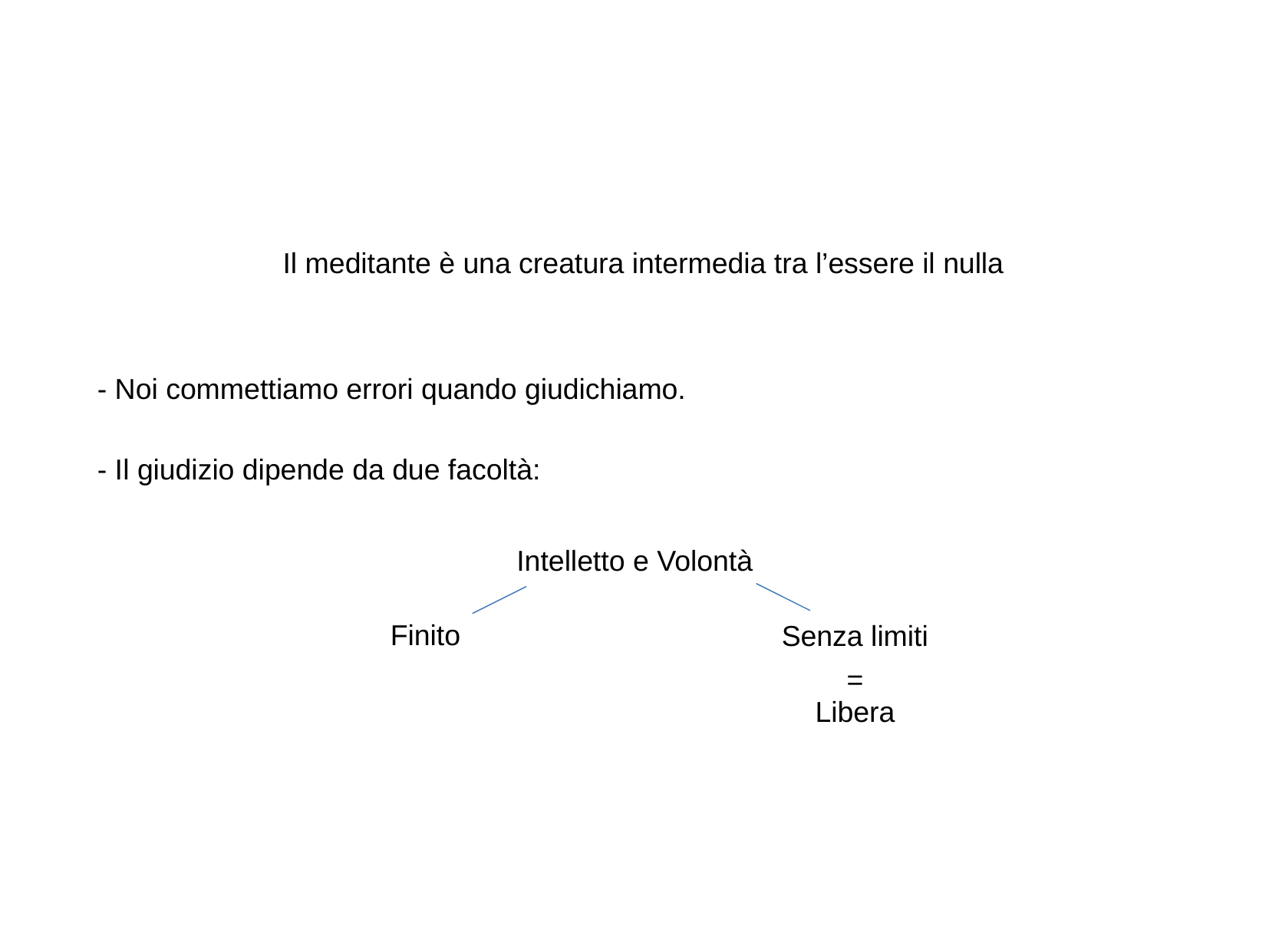

Il meditante è una creatura intermedia tra l’essere il nulla
- Noi commettiamo errori quando giudichiamo.
- Il giudizio dipende da due facoltà:
Intelletto e Volontà
Finito
Senza limiti
=
Libera